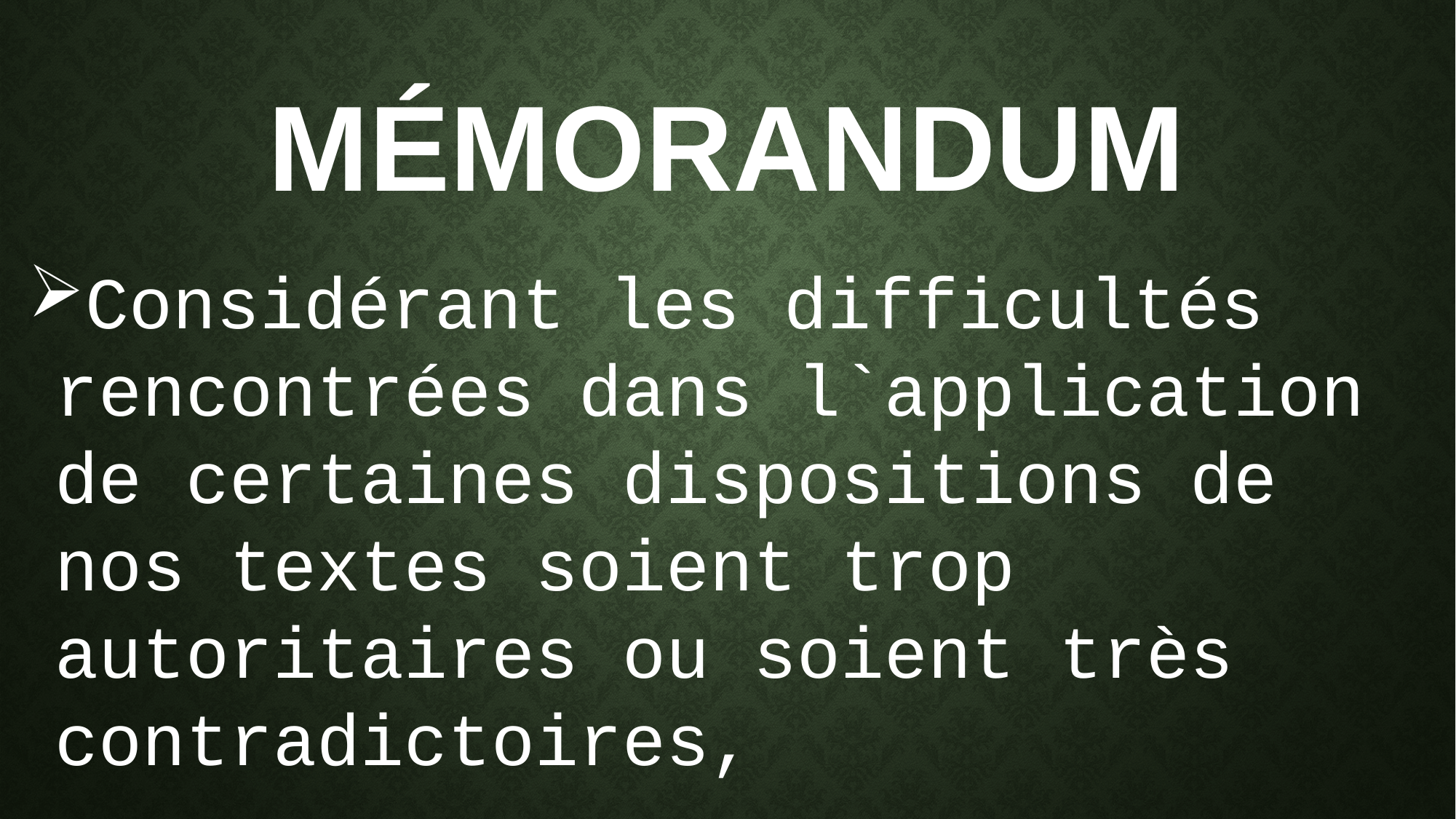

# Mémorandum
Considérant les difficultés rencontrées dans l`application de certaines dispositions de nos textes soient trop autoritaires ou soient très contradictoires,